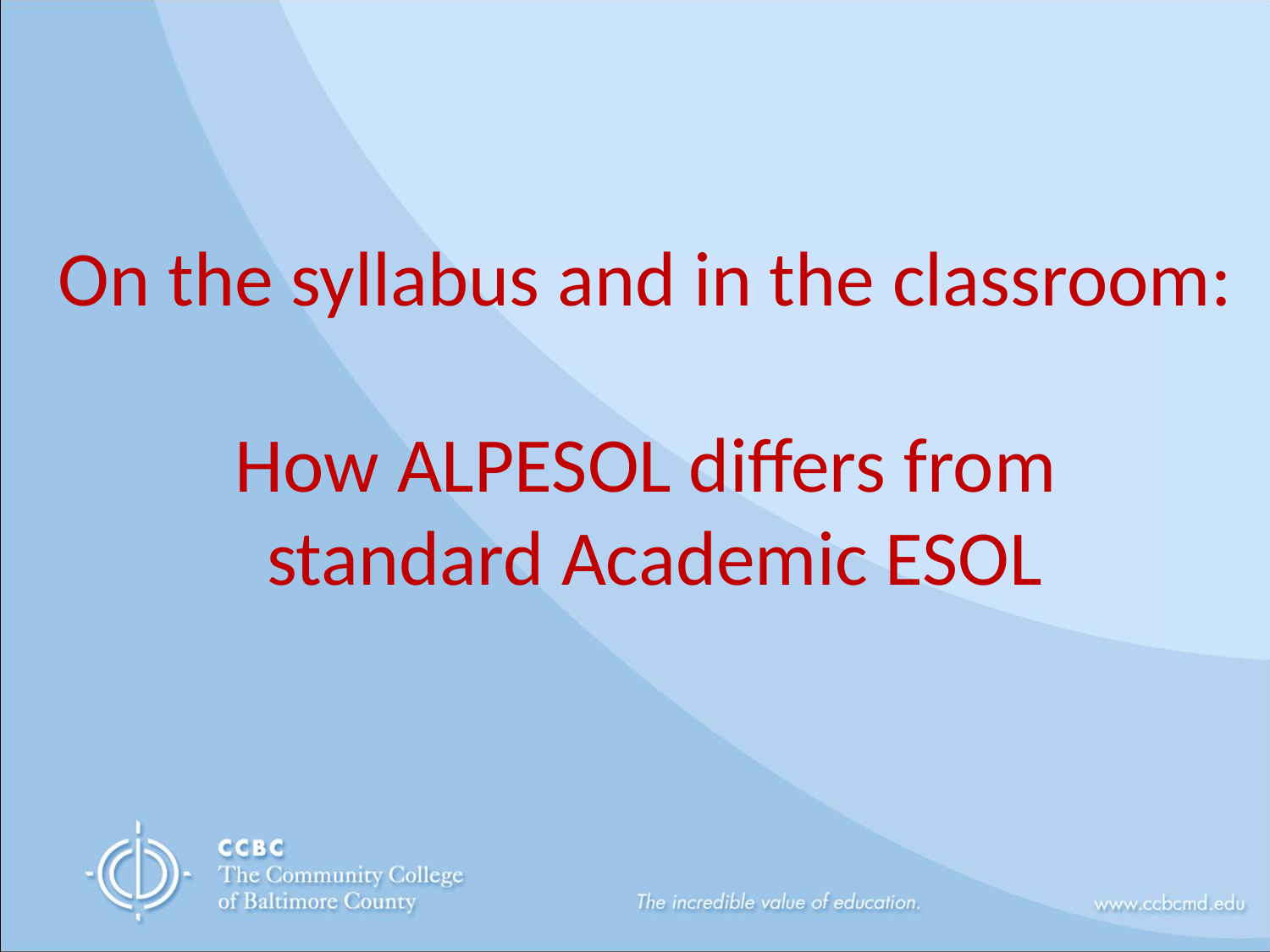

On the syllabus and in the classroom:

How ALPESOL differs from
 standard Academic ESOL